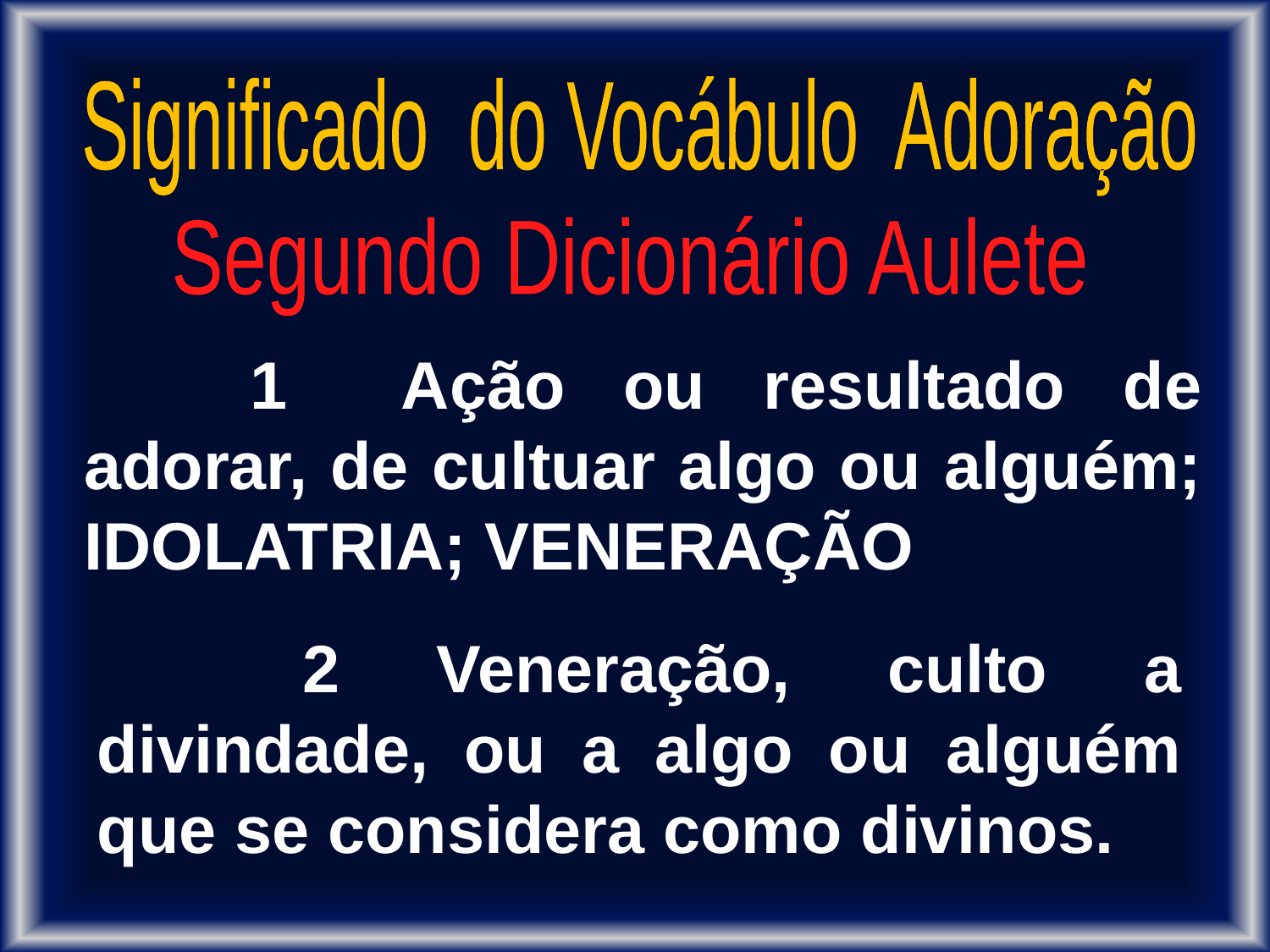

Significado  do Vocábulo  Adoração
Segundo Dicionário Aulete
 	1  Ação ou resultado de adorar, de cultuar algo ou alguém; IDOLATRIA; VENERAÇÃO
 	2 Veneração, culto a divindade, ou a algo ou alguém que se considera como divinos.